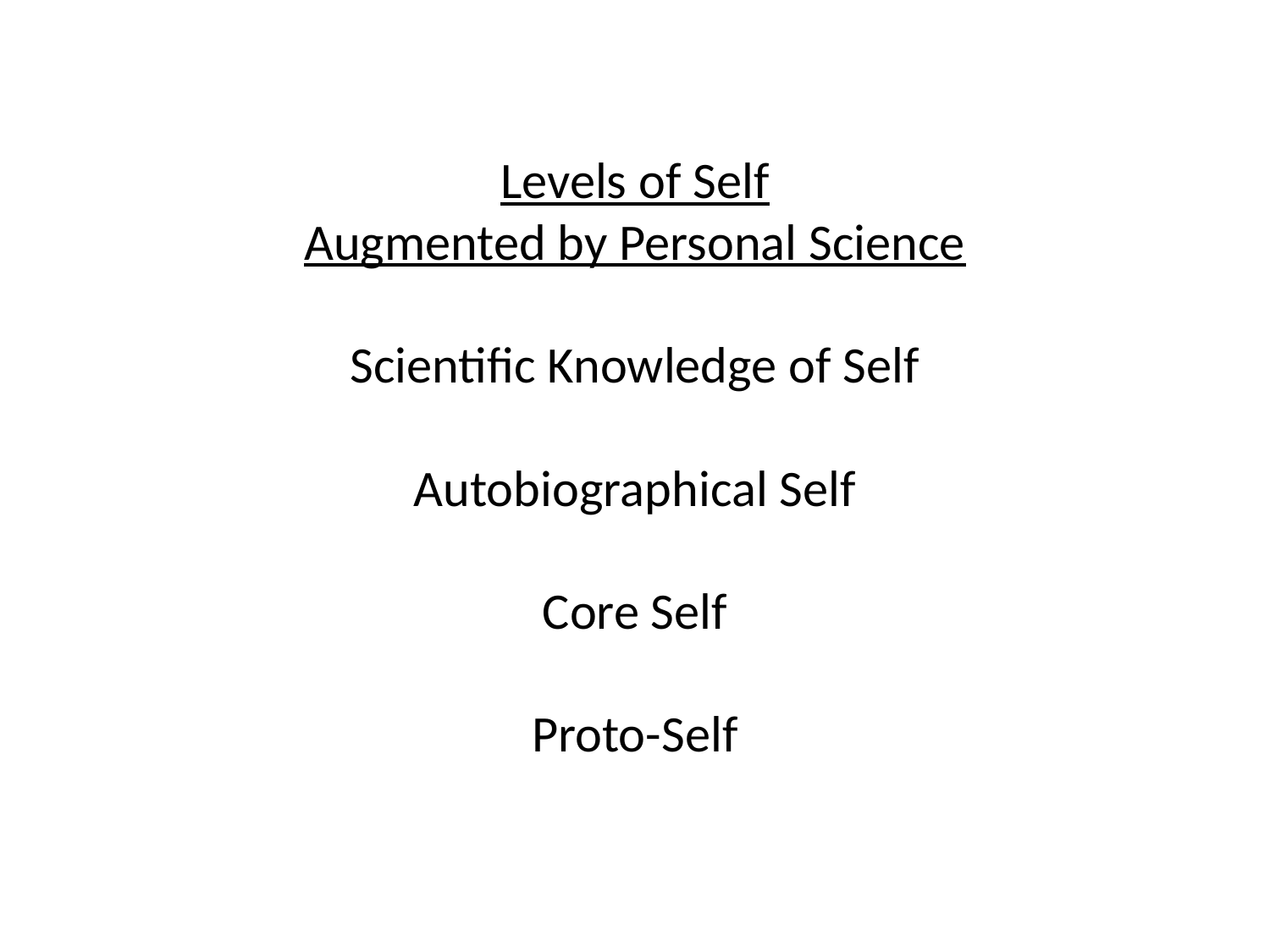

# Levels of Self Augmented by Personal Science Scientific Knowledge of Self Autobiographical Self Core Self Proto-Self